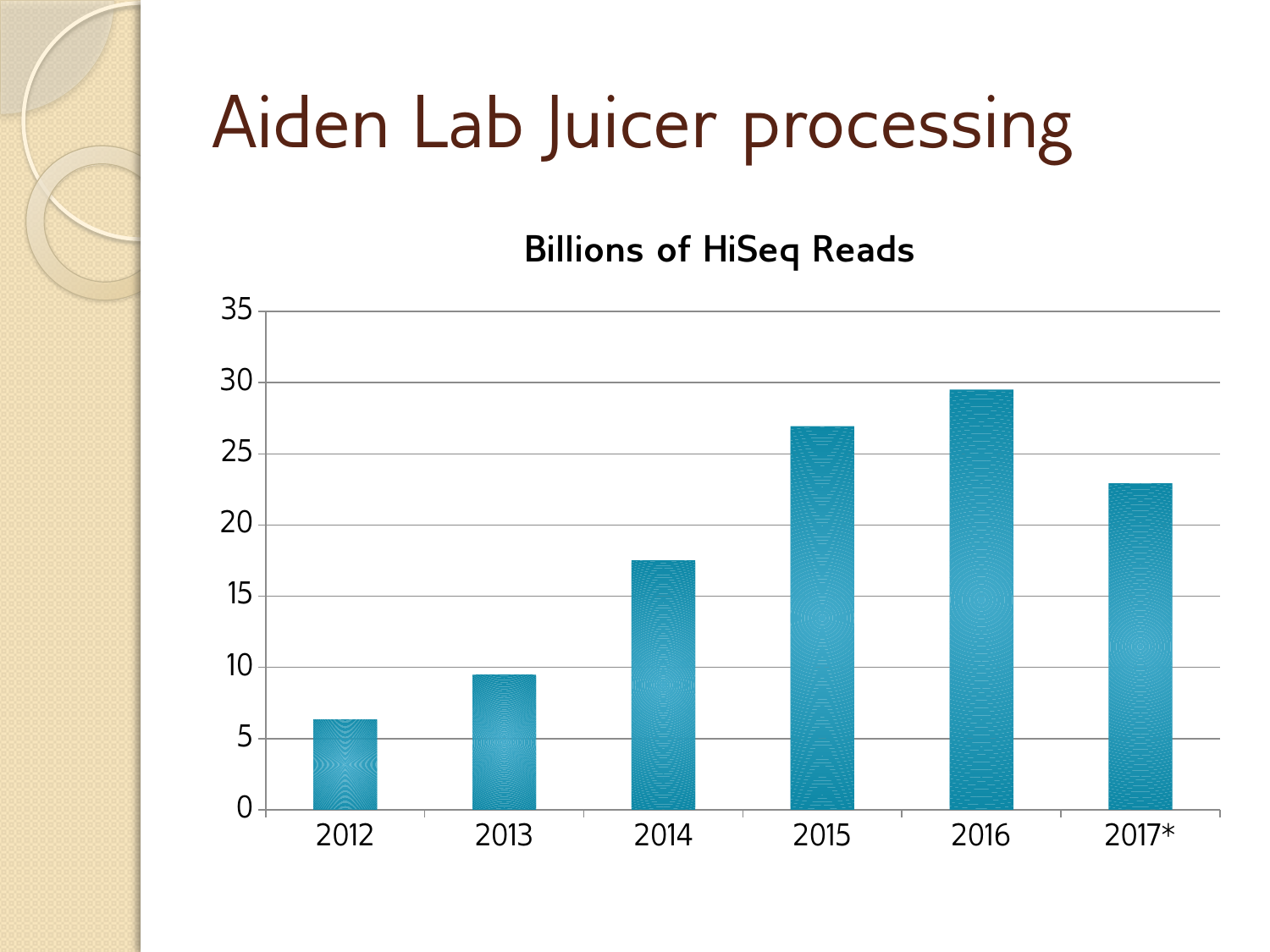

# Aiden Lab Juicer processing

### Chart:

| Category | Billions of HiSeq Reads |
|---|---|
| 2012 | 6.35 |
| 2013 | 9.48 |
| 2014 | 17.52 |
| 2015 | 26.94 |
| 2016 | 29.51 |
| 2017* | 22.92 |